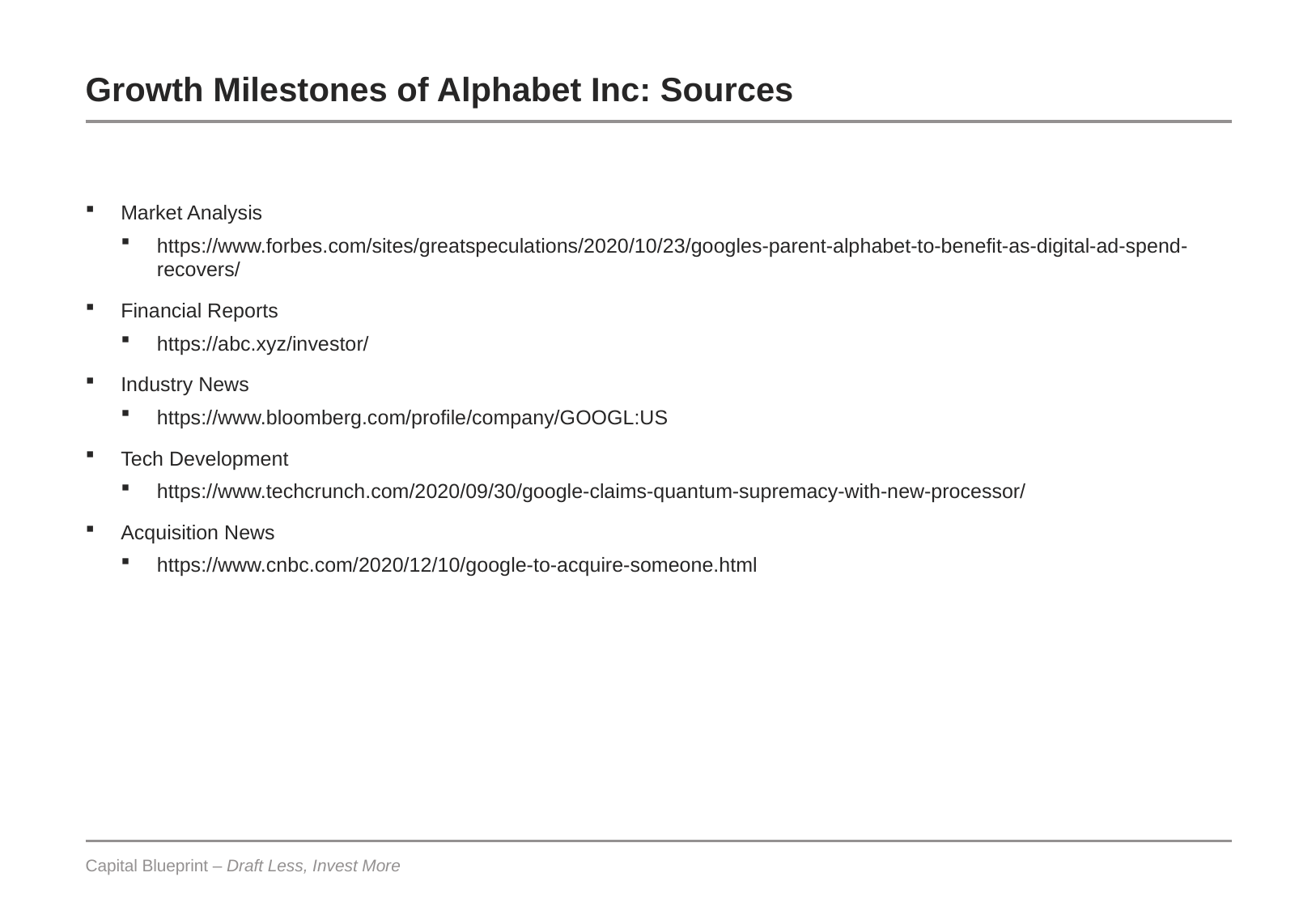

# Growth Milestones of Alphabet Inc: Sources

Market Analysis
https://www.forbes.com/sites/greatspeculations/2020/10/23/googles-parent-alphabet-to-benefit-as-digital-ad-spend-recovers/
Financial Reports
https://abc.xyz/investor/
Industry News
https://www.bloomberg.com/profile/company/GOOGL:US
Tech Development
https://www.techcrunch.com/2020/09/30/google-claims-quantum-supremacy-with-new-processor/
Acquisition News
https://www.cnbc.com/2020/12/10/google-to-acquire-someone.html